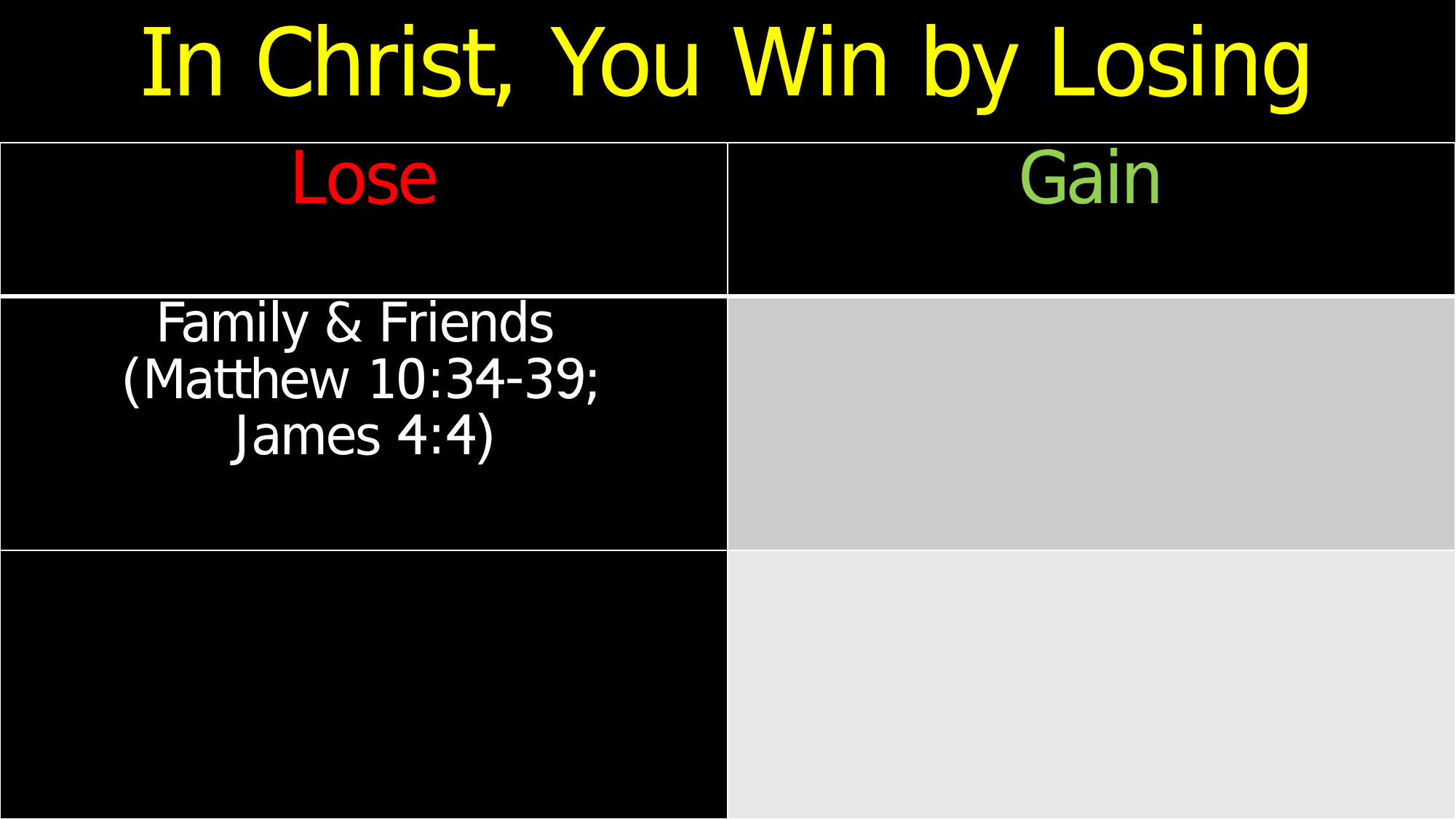

# In Christ, You Win by Losing
| Lose | Gain |
| --- | --- |
| Family & Friends (Matthew 10:34-39; James 4:4) |  |
|  |  |